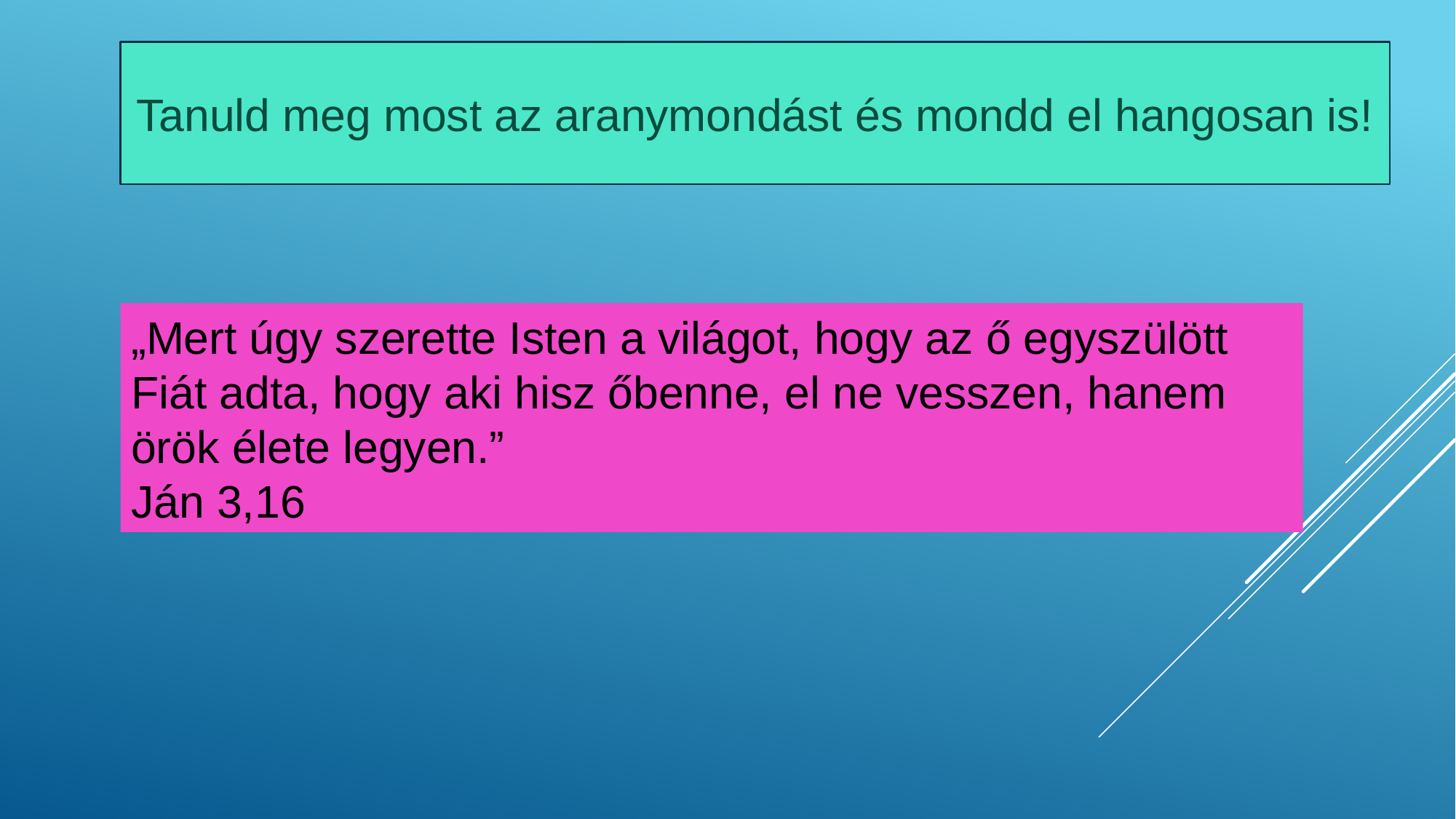

Tanuld meg most az aranymondást és mondd el hangosan is!
„Mert úgy szerette Isten a világot, hogy az ő egyszülött Fiát adta, hogy aki hisz őbenne, el ne vesszen, hanem örök élete legyen.”
Ján 3,16